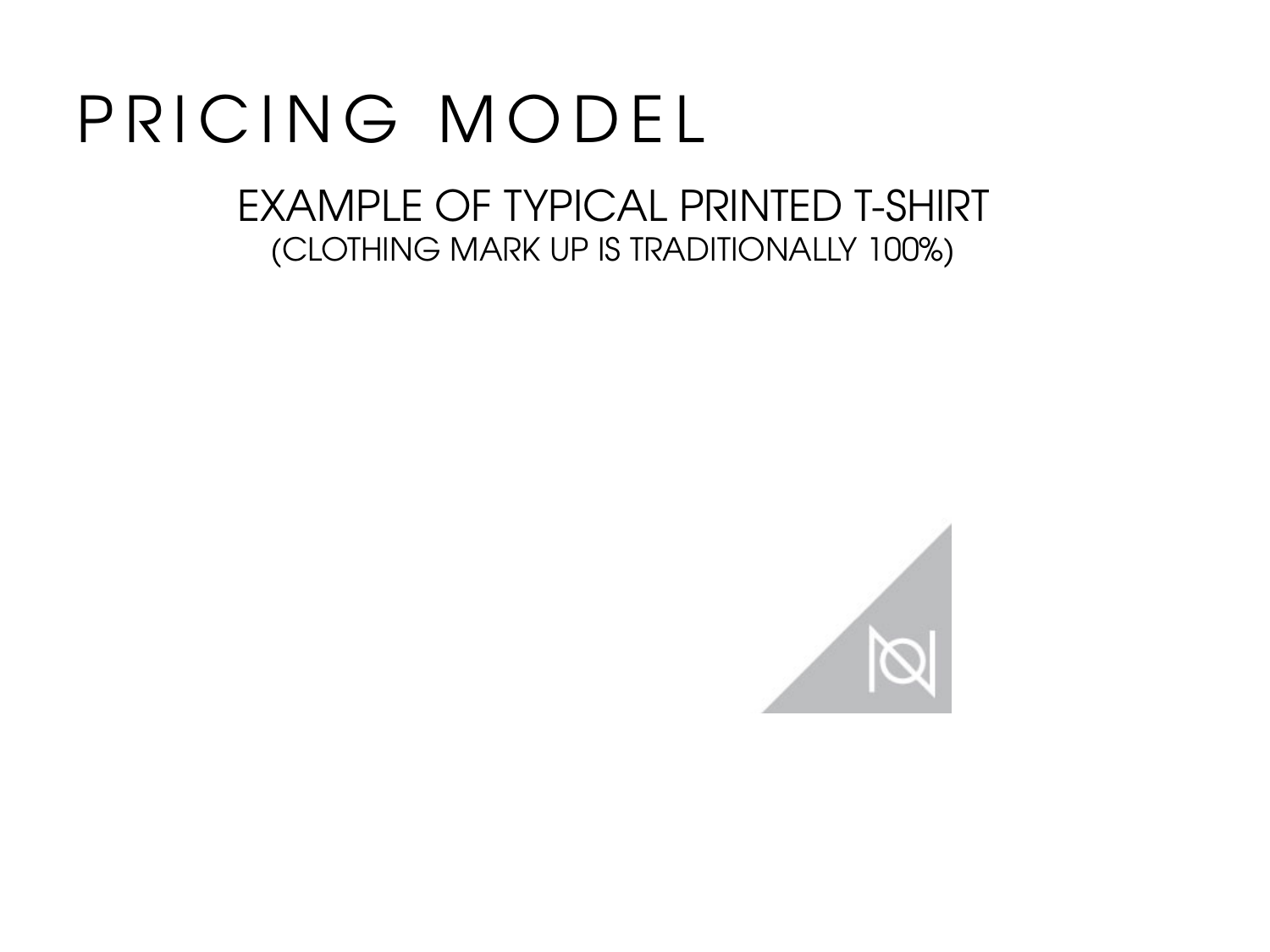

# PRICING MODEL
Example of typical printed T-shirt
(Clothing mark up is traditionally 100%)